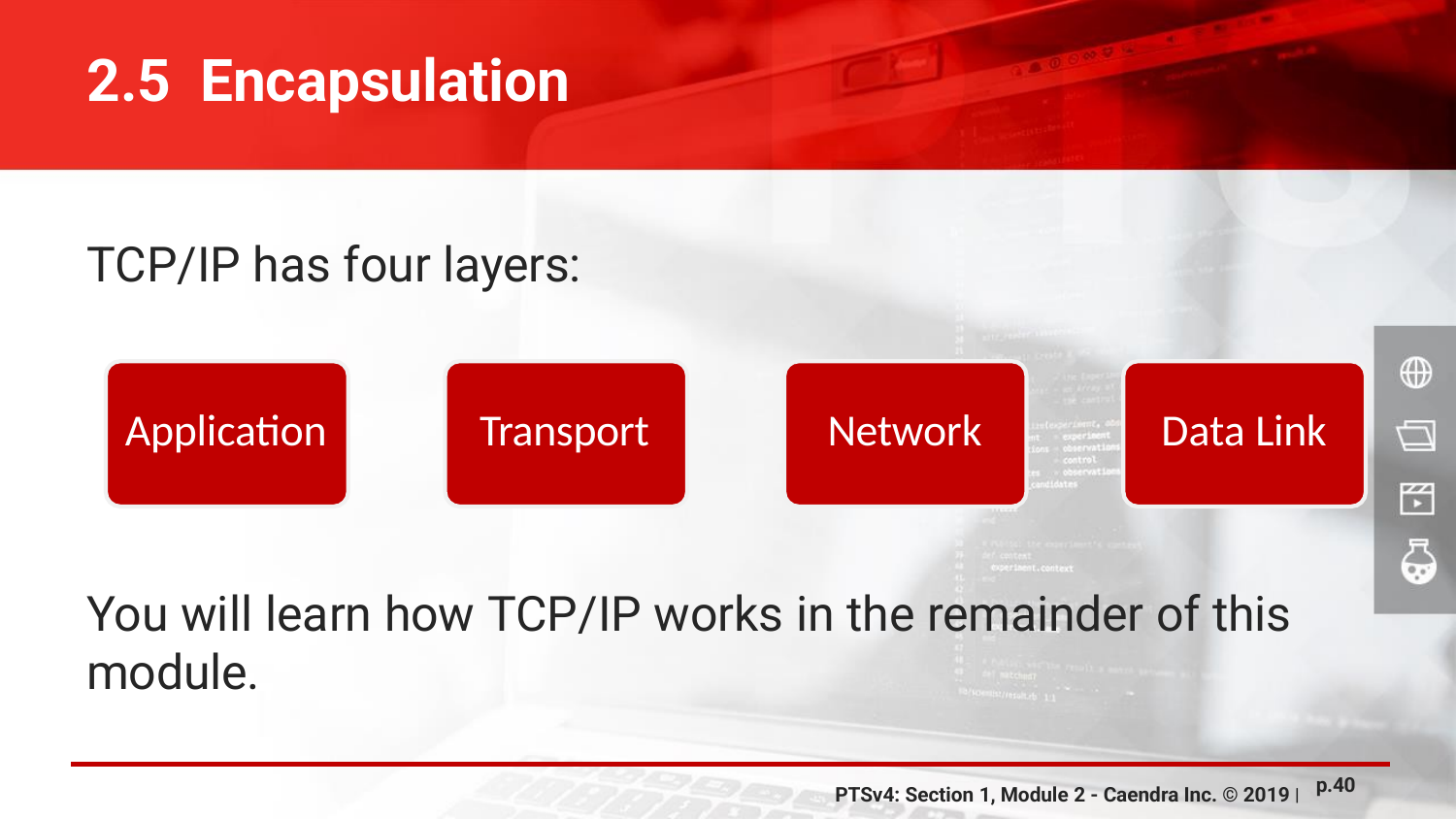

2.5  Encapsulation
TCP/IP has four layers:

Application
Transport
Network
Data Link
You will learn how TCP/IP works in the remainder of this module.

PTSv4: Section 1, Module 2 - Caendra Inc. © 2019 |
p.40